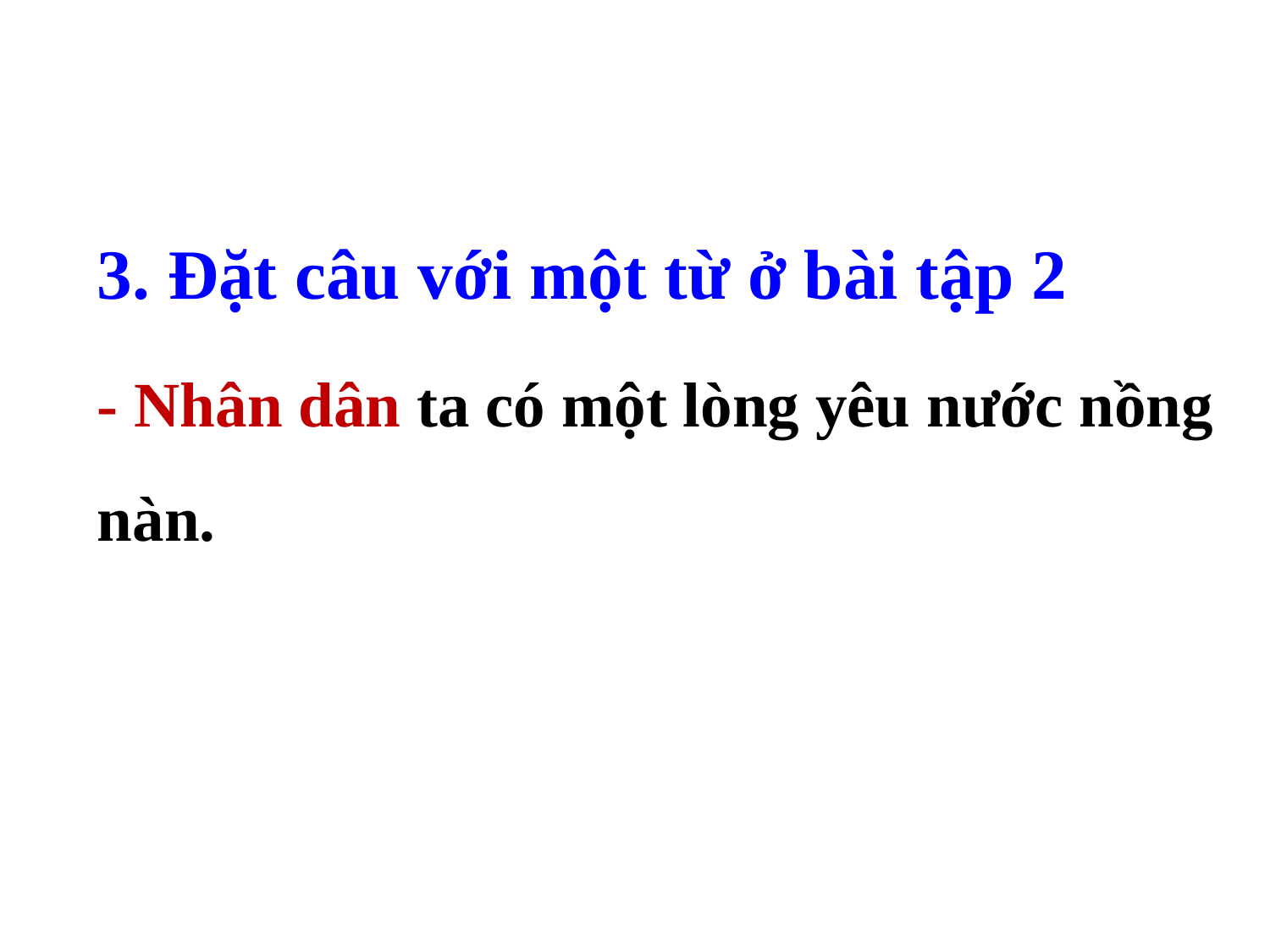

3. Đặt câu với một từ ở bài tập 2
- Nhân dân ta có một lòng yêu nước nồng nàn.